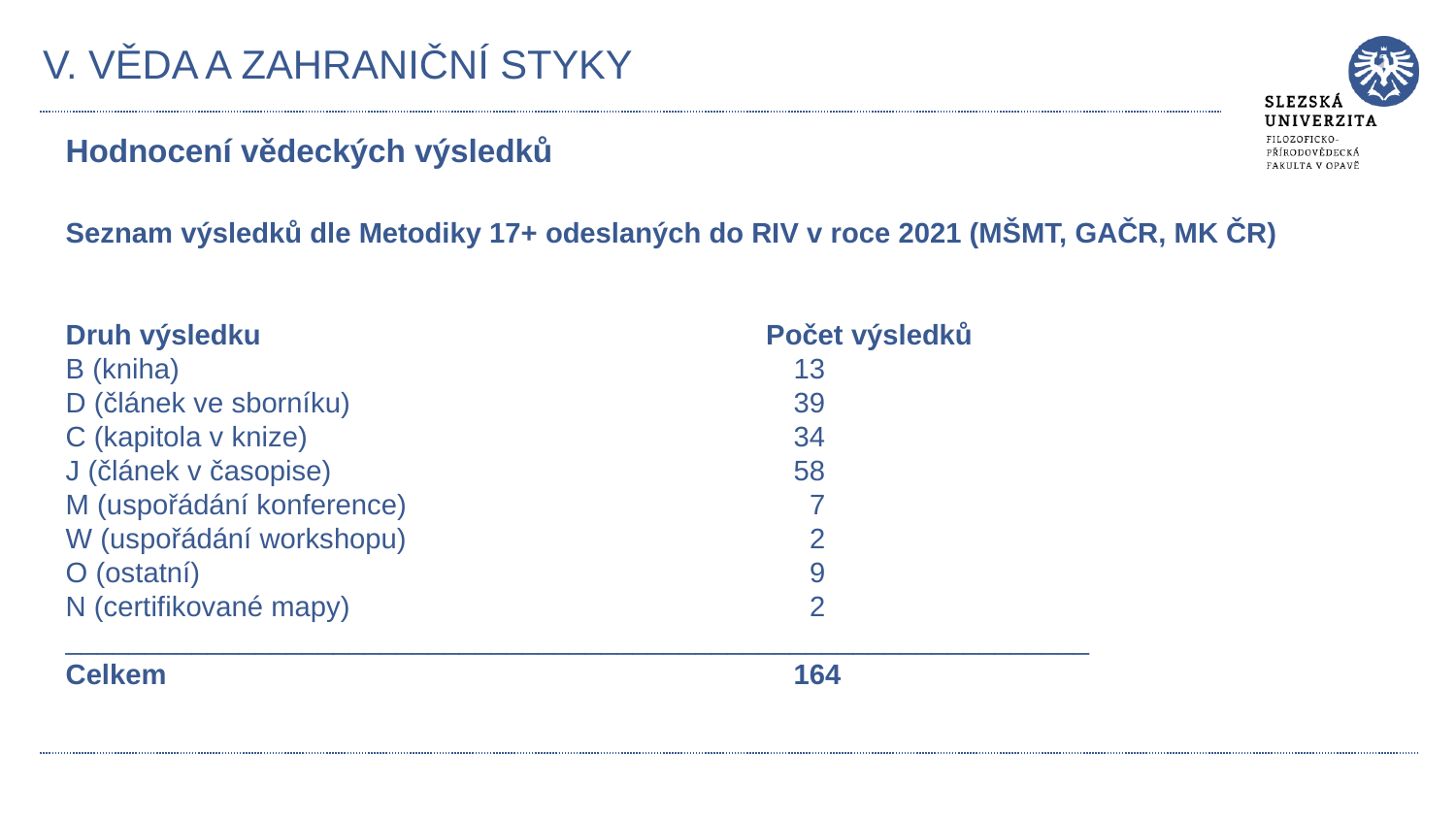

# V. VĚDA A ZAHRANIČNÍ STYKY
Hodnocení vědeckých výsledků

Seznam výsledků dle Metodiky 17+ odeslaných do RIV v roce 2021 (MŠMT, GAČR, MK ČR)

Druh výsledku                         	                                 Počet výsledků
B (kniha) 					13
D (článek ve sborníku)				39
C (kapitola v knize) 				34
J (článek v časopise) 				58
M (uspořádání konference)			  7
W (uspořádání workshopu)			  2
O (ostatní)					  9
N (certifikované mapy)				  2
_________________________________________________________________
Celkem 					164